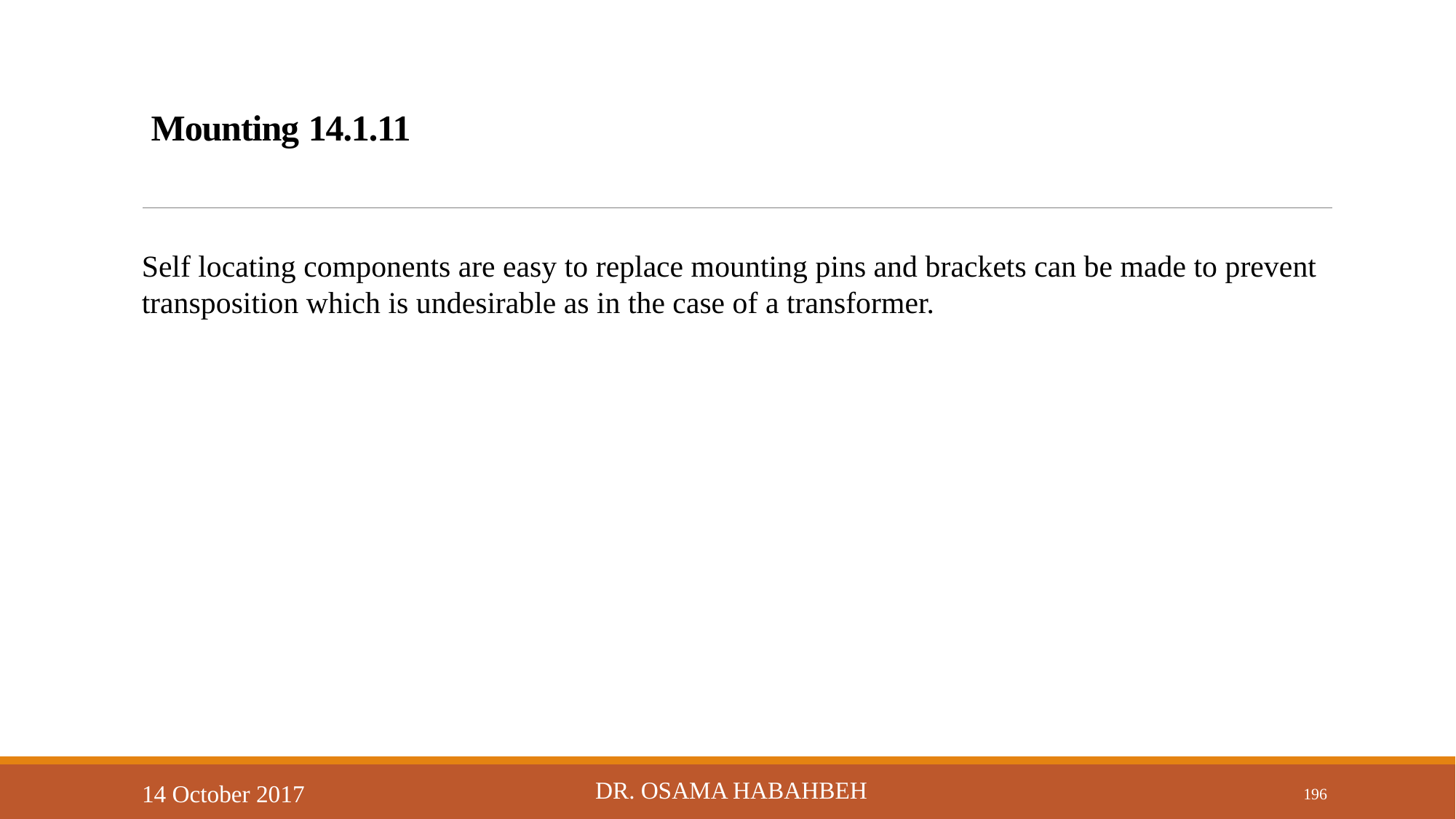

# 14.1.11 Mounting
Self locating components are easy to replace mounting pins and brackets can be made to prevent transposition which is undesirable as in the case of a transformer.

Dr. Osama Habahbeh
14 October 2017
196